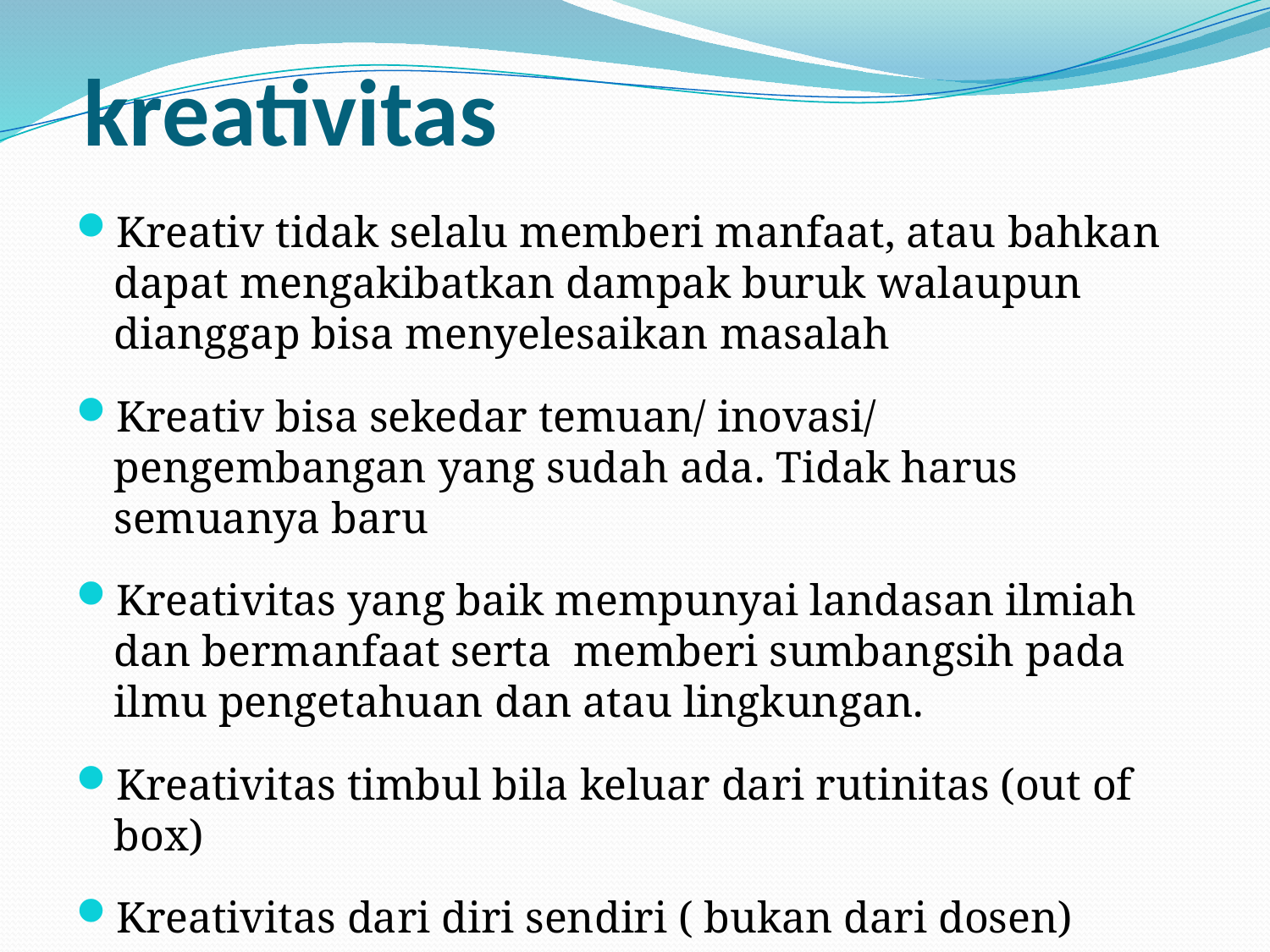

# kreativitas
Kreativ tidak selalu memberi manfaat, atau bahkan dapat mengakibatkan dampak buruk walaupun dianggap bisa menyelesaikan masalah
Kreativ bisa sekedar temuan/ inovasi/ pengembangan yang sudah ada. Tidak harus semuanya baru
Kreativitas yang baik mempunyai landasan ilmiah dan bermanfaat serta  memberi sumbangsih pada ilmu pengetahuan dan atau lingkungan.
Kreativitas timbul bila keluar dari rutinitas (out of box)
Kreativitas dari diri sendiri ( bukan dari dosen)